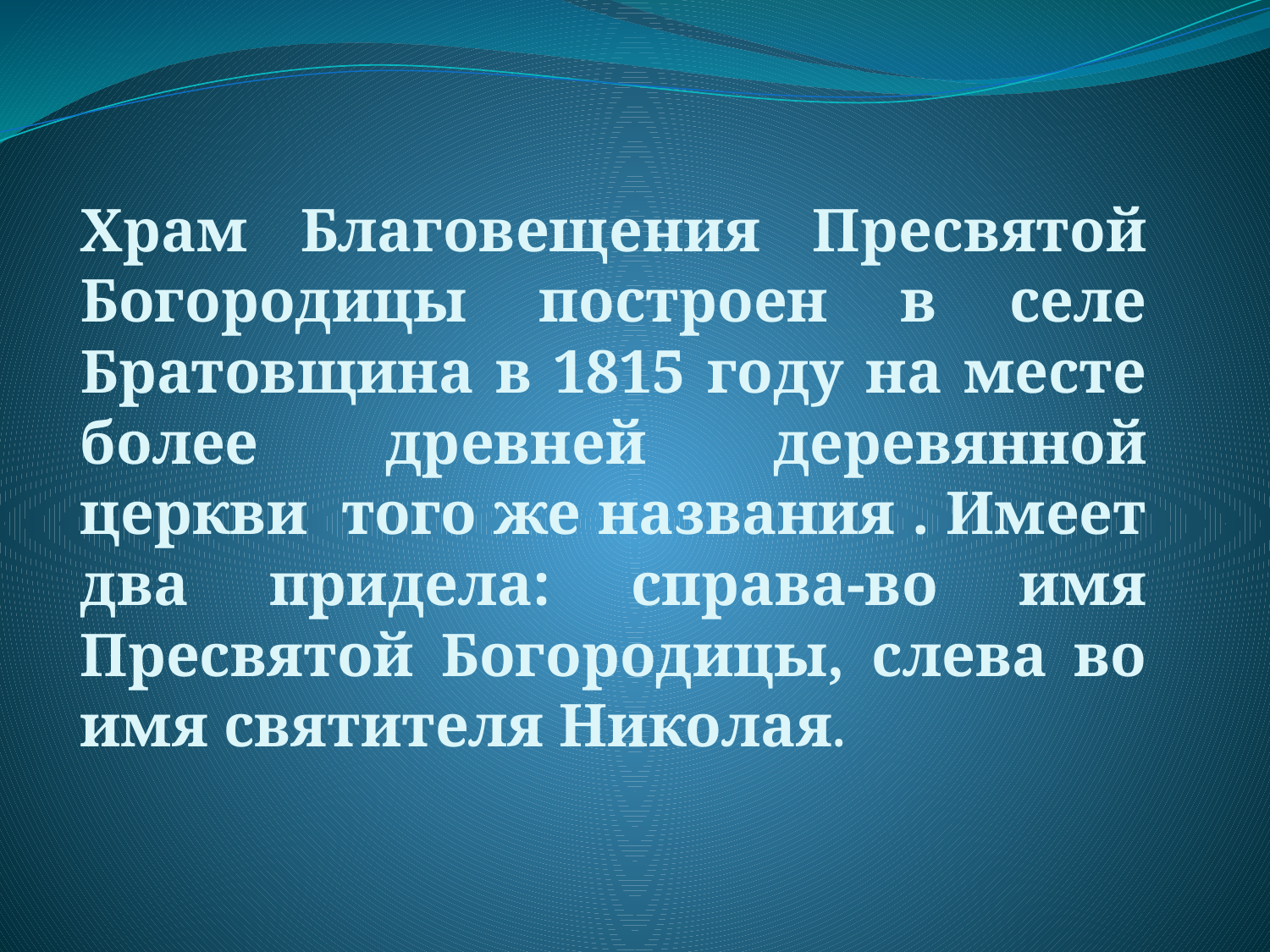

Храм Благовещения Пресвятой Богородицы построен в селе Братовщина в 1815 году на месте более древней деревянной церкви  того же названия . Имеет два придела: справа-во имя Пресвятой Богородицы, слева во имя святителя Николая.